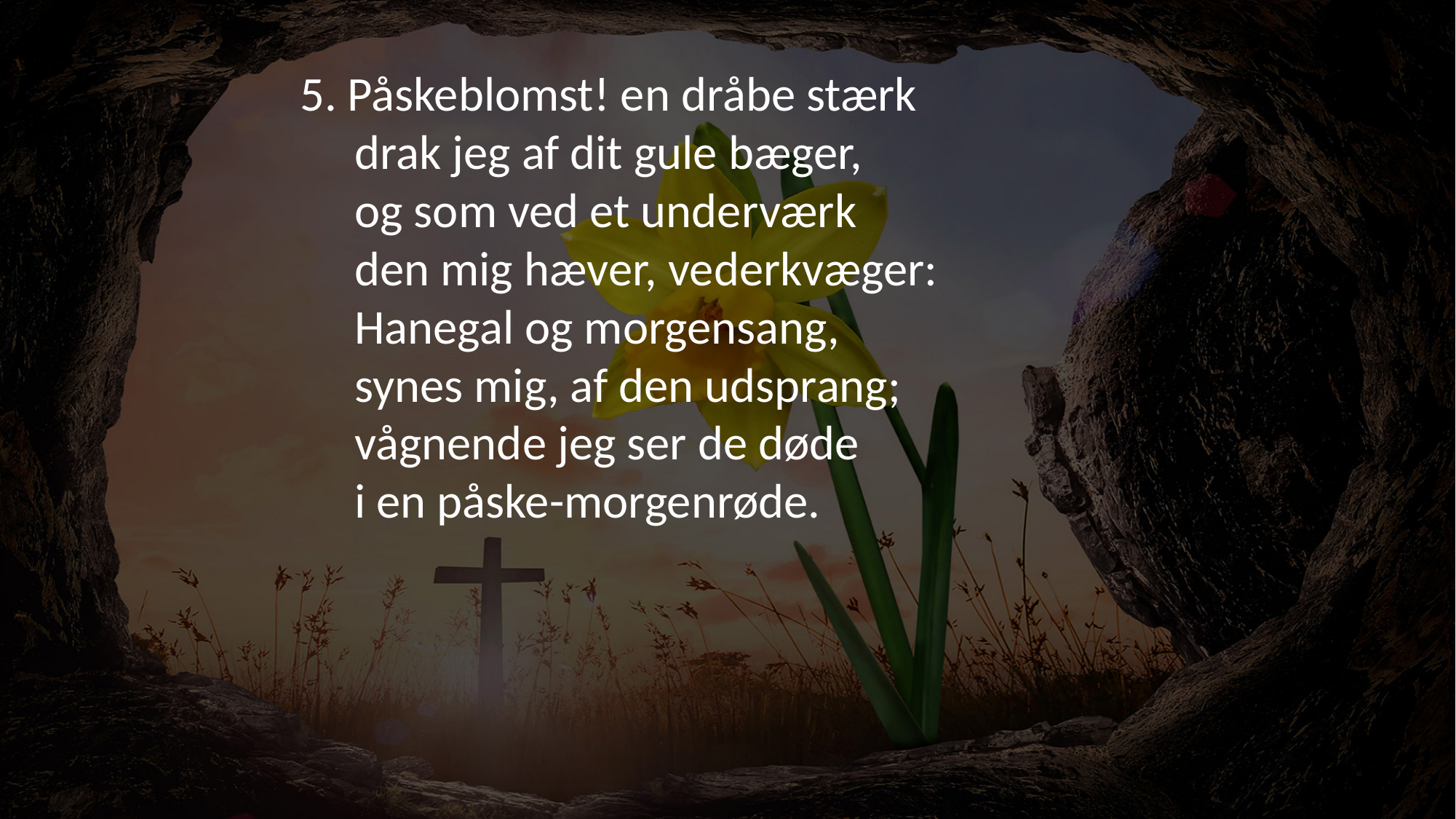

5. Påskeblomst! en dråbe stærk
drak jeg af dit gule bæger,
og som ved et underværk
den mig hæver, vederkvæger:
Hanegal og morgensang,
synes mig, af den udsprang;
vågnende jeg ser de døde
i en påske-morgenrøde.